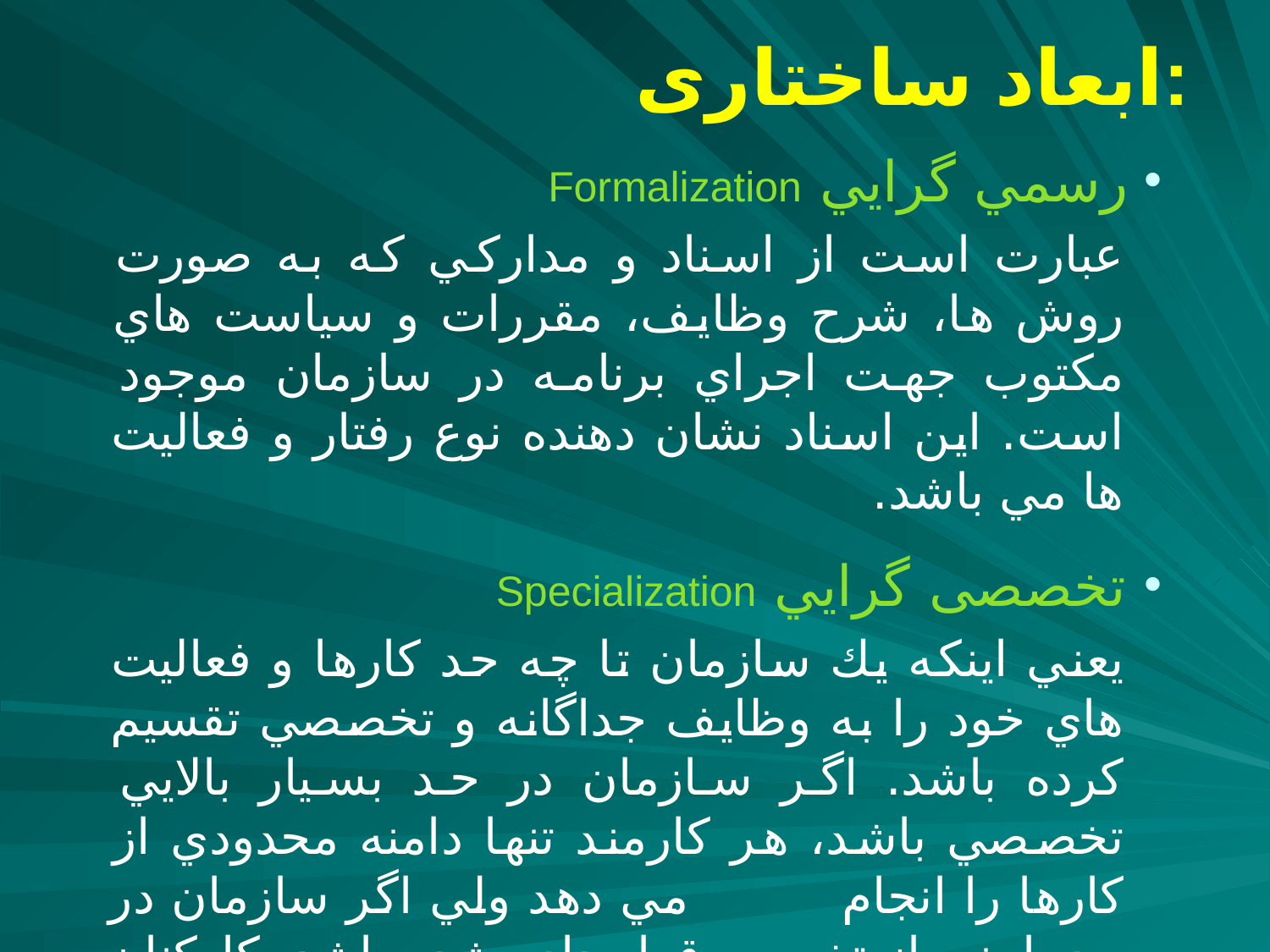

# ابعاد ساختاری:
 رسمي گرايي Formalization
عبارت است از اسناد و مداركي كه به صورت روش ها، شرح وظايف، مقررات و سياست هاي مكتوب جهت اجراي برنامه در سازمان موجود است. اين اسناد نشان دهنده نوع رفتار و فعاليت ها مي باشد.

 تخصصی گرايي Specialization
يعني اينكه يك سازمان تا چه حد كارها و فعاليت هاي خود را به وظايف جداگانه و تخصصي تقسيم كرده باشد. اگر سازمان در حد بسيار بالايي تخصصي باشد، هر كارمند تنها دامنه محدودي از كارها را انجام         مي دهد ولي اگر سازمان در حد پاييني از تخصص قرار داده شده باشد، كاركنان كارهاي متعددي را انجام مي دهند و هر يك چندين وظيفه را عهده دار مي باشنند. برخي تخصصي بودن را مترداف با تقسيم كار مي دانند.